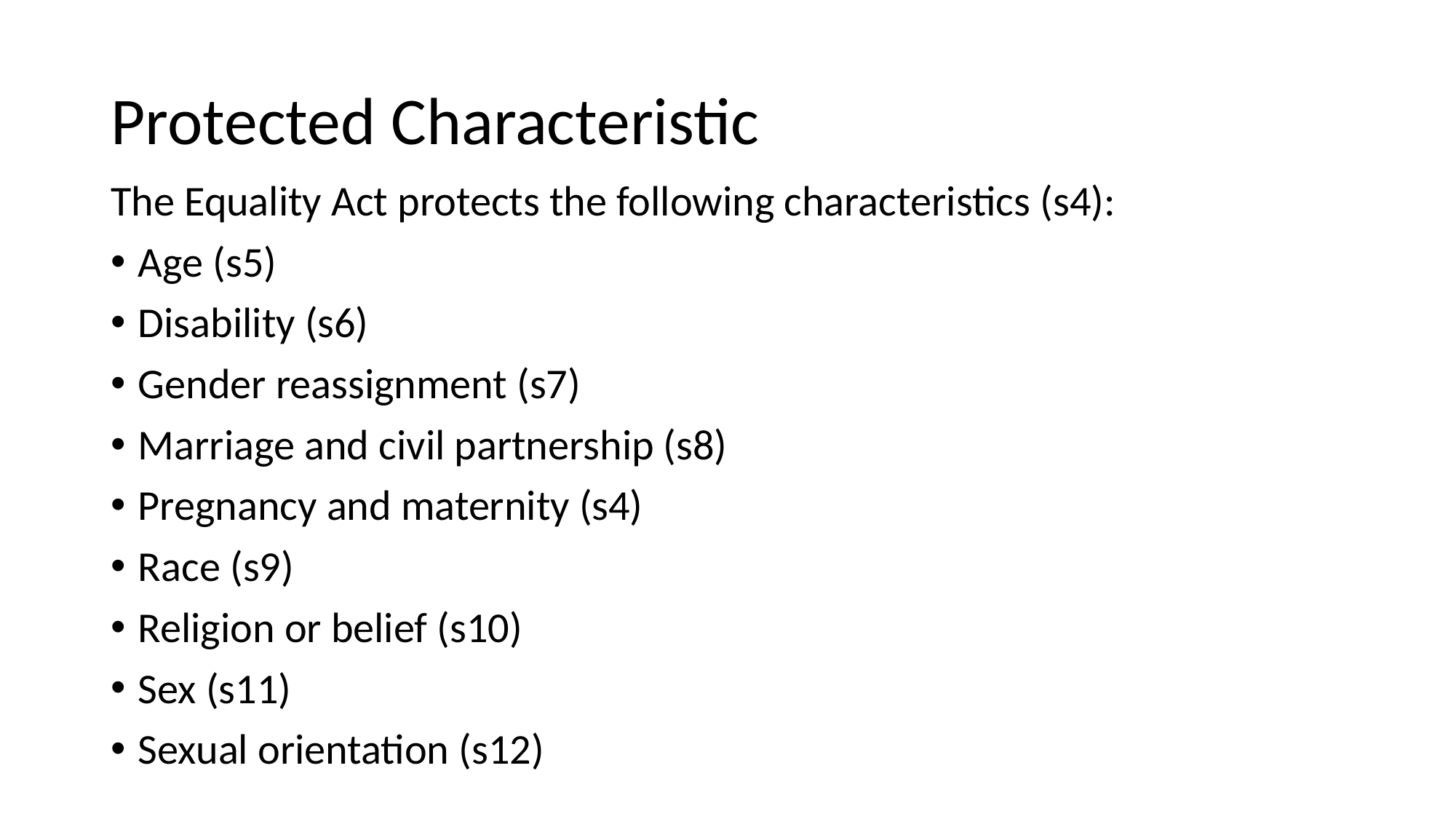

# Protected Characteristic
The Equality Act protects the following characteristics (s4):
Age (s5)
Disability (s6)
Gender reassignment (s7)
Marriage and civil partnership (s8)
Pregnancy and maternity (s4)
Race (s9)
Religion or belief (s10)
Sex (s11)
Sexual orientation (s12)